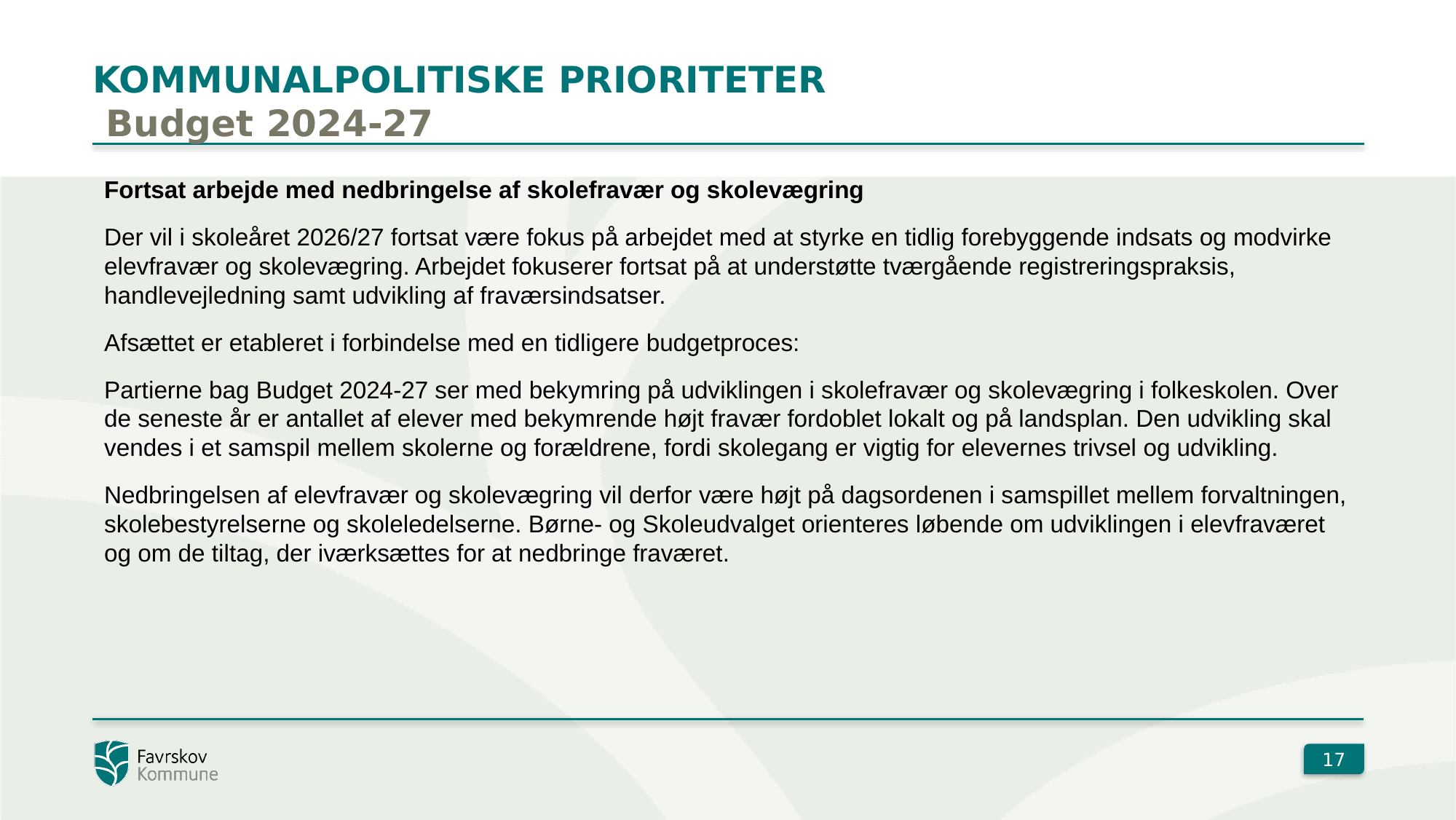

# Kommunalpolitiske prioriteter
 Budget 2024-27
Fortsat arbejde med nedbringelse af skolefravær og skolevægring
Der vil i skoleåret 2026/27 fortsat være fokus på arbejdet med at styrke en tidlig forebyggende indsats og modvirke elevfravær og skolevægring. Arbejdet fokuserer fortsat på at understøtte tværgående registreringspraksis, handlevejledning samt udvikling af fraværsindsatser.
Afsættet er etableret i forbindelse med en tidligere budgetproces:
Partierne bag Budget 2024-27 ser med bekymring på udviklingen i skolefravær og skolevægring i folkeskolen. Over de seneste år er antallet af elever med bekymrende højt fravær fordoblet lokalt og på landsplan. Den udvikling skal vendes i et samspil mellem skolerne og forældrene, fordi skolegang er vigtig for elevernes trivsel og udvikling.
Nedbringelsen af elevfravær og skolevægring vil derfor være højt på dagsordenen i samspillet mellem forvaltningen, skolebestyrelserne og skoleledelserne. Børne- og Skoleudvalget orienteres løbende om udviklingen i elevfraværet og om de tiltag, der iværksættes for at nedbringe fraværet.